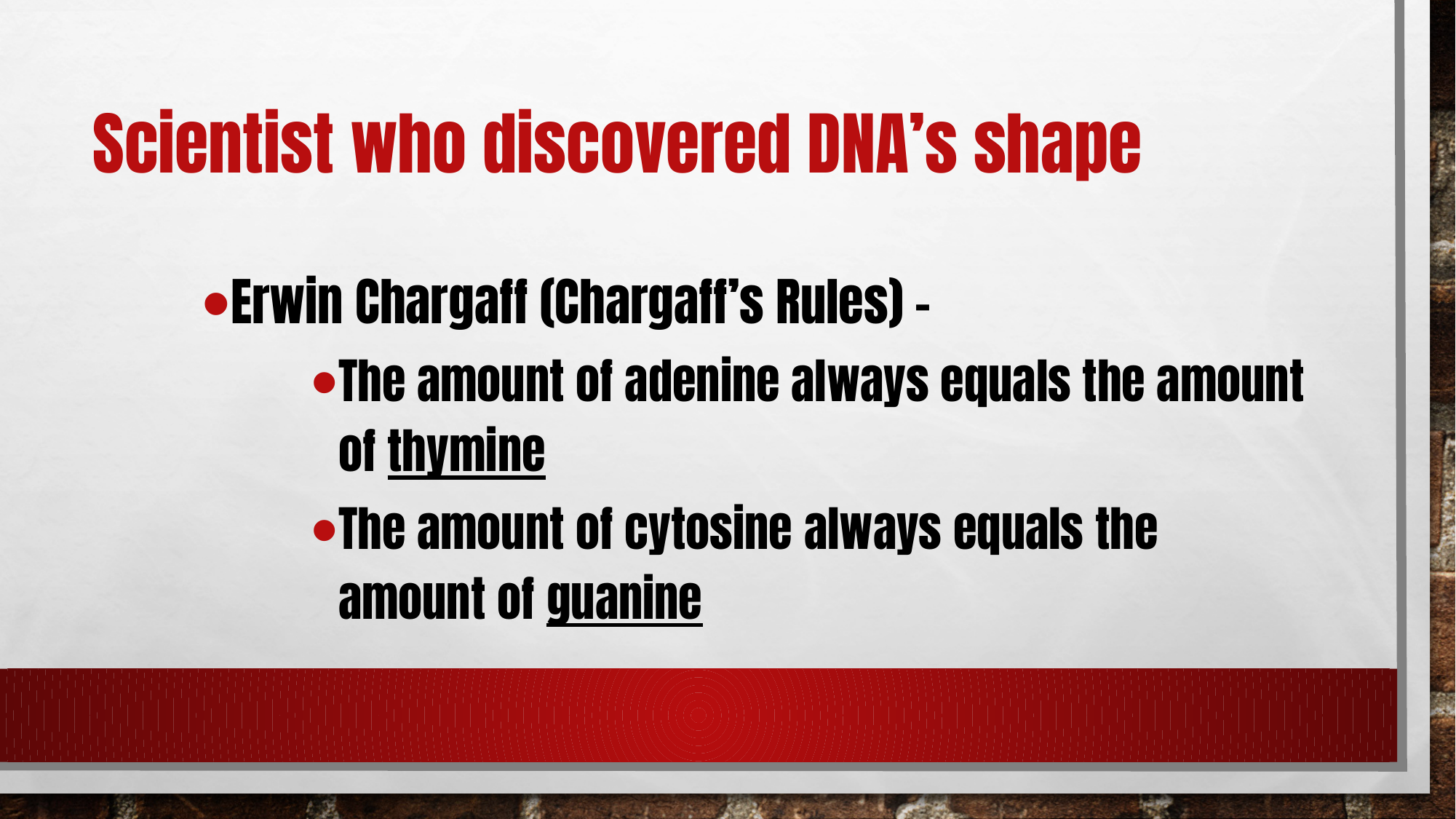

# Scientist who discovered DNA’s shape
Erwin Chargaff (Chargaff’s Rules) -
The amount of adenine always equals the amount of thymine
The amount of cytosine always equals the amount of guanine